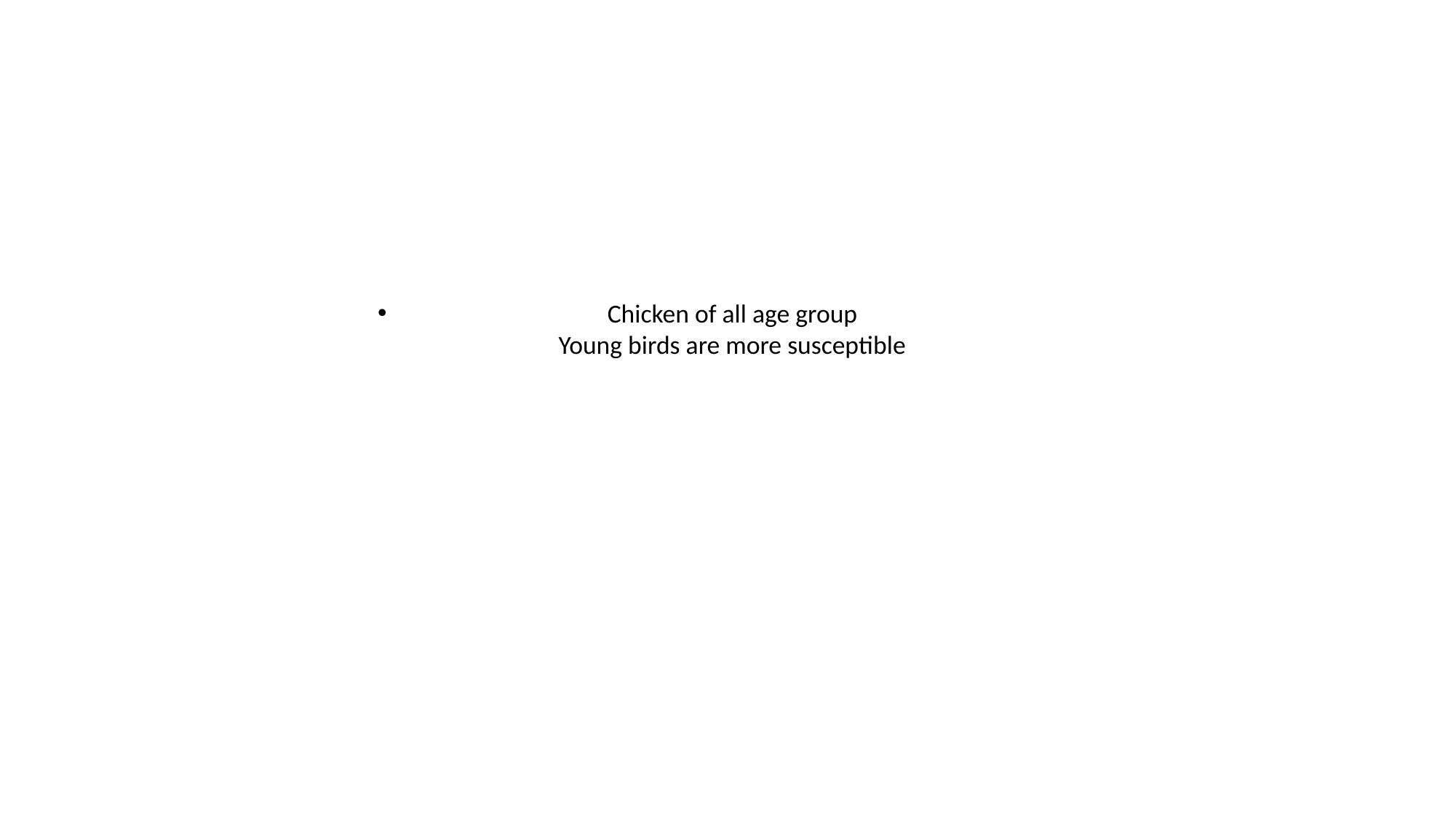

# Chicken of all age group Young birds are more susceptible